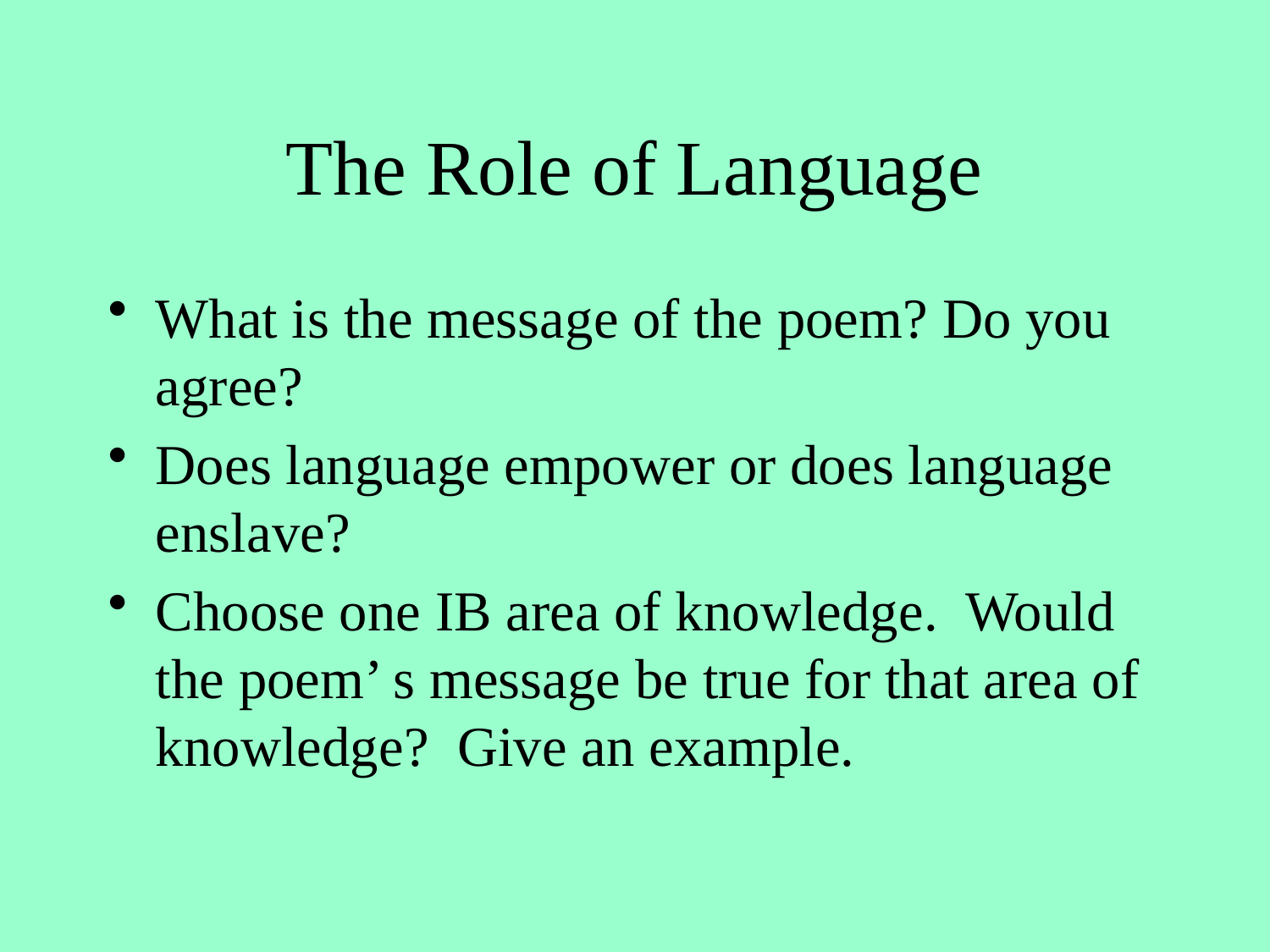

# The Role of Language
What is the message of the poem? Do you agree?
Does language empower or does language enslave?
Choose one IB area of knowledge.  Would the poem’ s message be true for that area of knowledge?  Give an example.